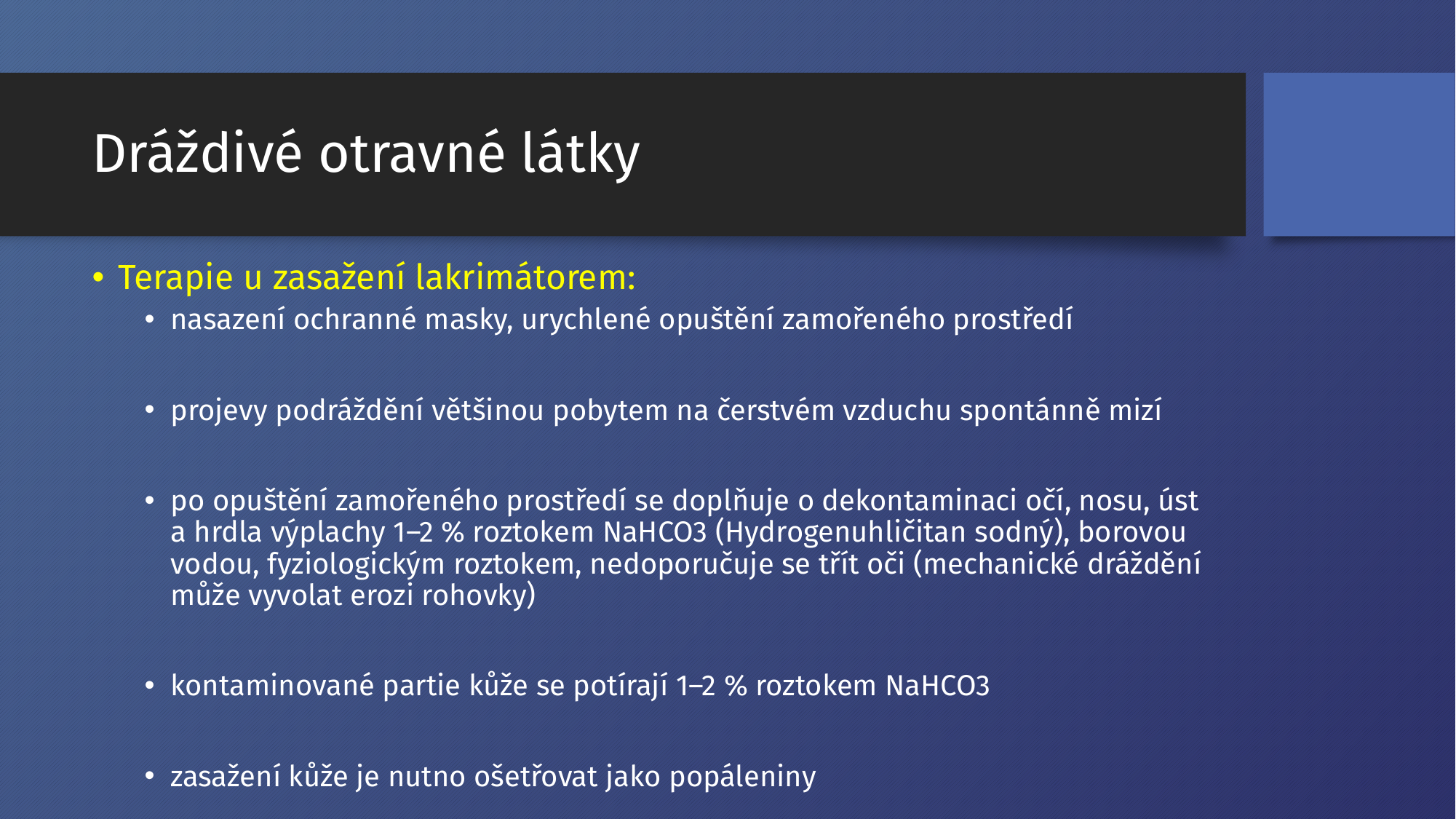

# Dráždivé otravné látky
Terapie u zasažení lakrimátorem:
nasazení ochranné masky, urychlené opuštění zamořeného prostředí

projevy podráždění většinou pobytem na čerstvém vzduchu spontánně mizí

po opuštění zamořeného prostředí se doplňuje o dekontaminaci očí, nosu, úst a hrdla výplachy 1–2 % roztokem NaHCO3 (Hydrogenuhličitan sodný), borovou vodou, fyziologickým roztokem, nedoporučuje se třít oči (mechanické dráždění může vyvolat erozi rohovky)

kontaminované partie kůže se potírají 1–2 % roztokem NaHCO3

zasažení kůže je nutno ošetřovat jako popáleniny